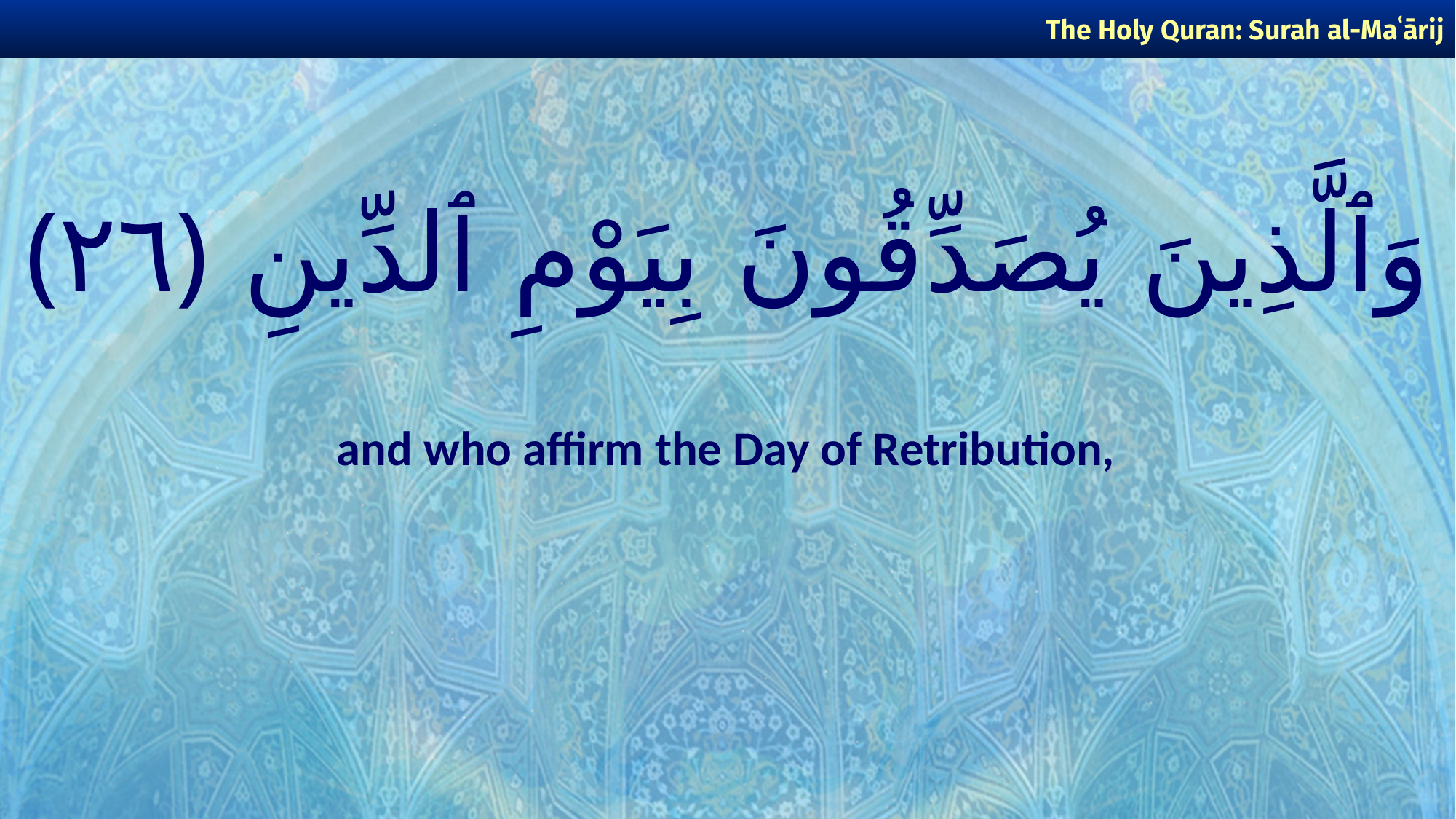

The Holy Quran: Surah al-Maʿārij
# وَٱلَّذِينَ يُصَدِّقُونَ بِيَوْمِ ٱلدِّينِ ﴿٢٦﴾
and who affirm the Day of Retribution,